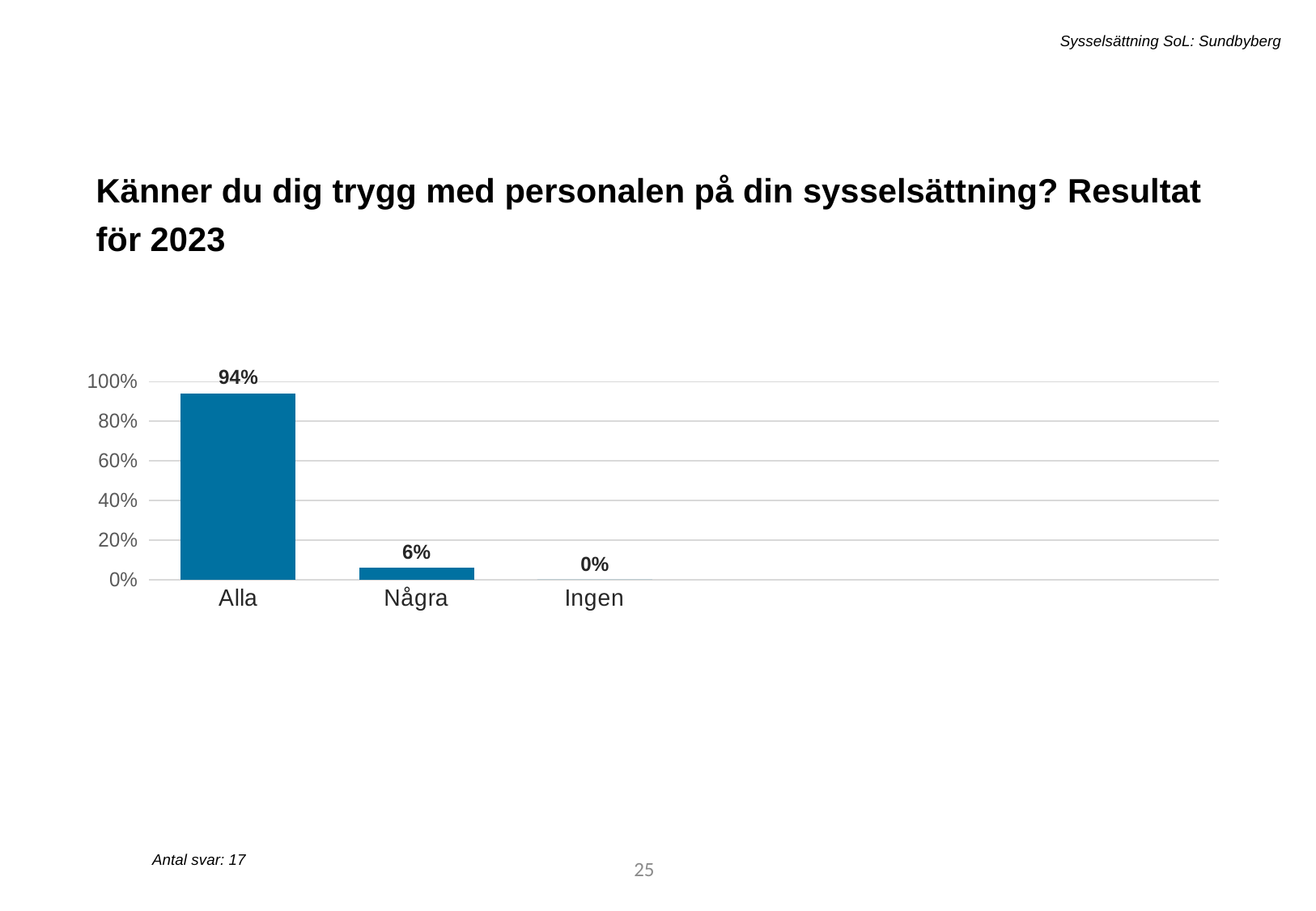

Sysselsättning SoL: Sundbyberg
Känner du dig trygg med personalen på din sysselsättning? Resultat för 2023

[unsupported chart]

Antal svar: 17
25